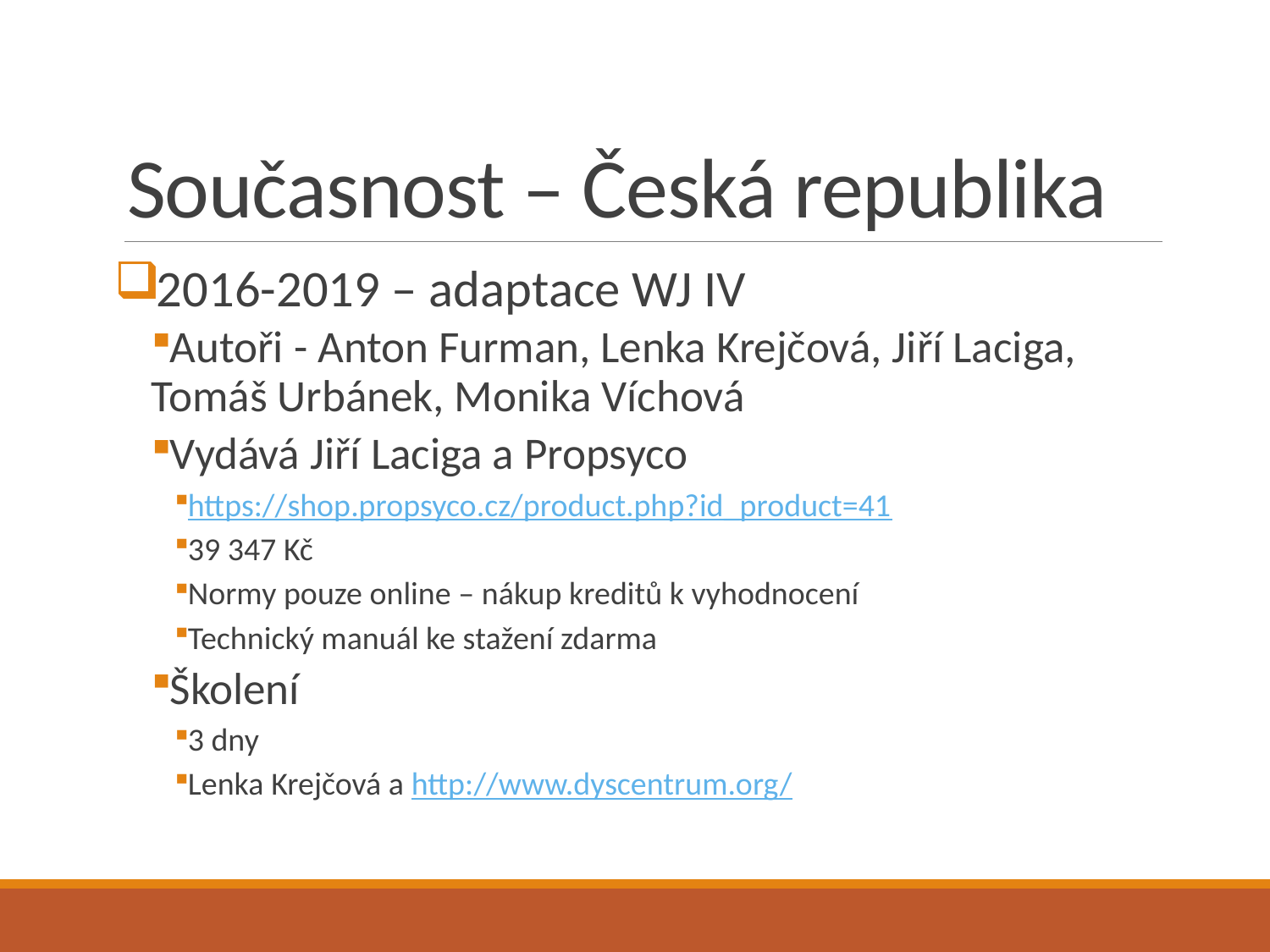

# Současnost – Česká republika
2016-2019 – adaptace WJ IV
Autoři - Anton Furman, Lenka Krejčová, Jiří Laciga, Tomáš Urbánek, Monika Víchová
Vydává Jiří Laciga a Propsyco
https://shop.propsyco.cz/product.php?id_product=41
39 347 Kč
Normy pouze online – nákup kreditů k vyhodnocení
Technický manuál ke stažení zdarma
Školení
3 dny
Lenka Krejčová a http://www.dyscentrum.org/